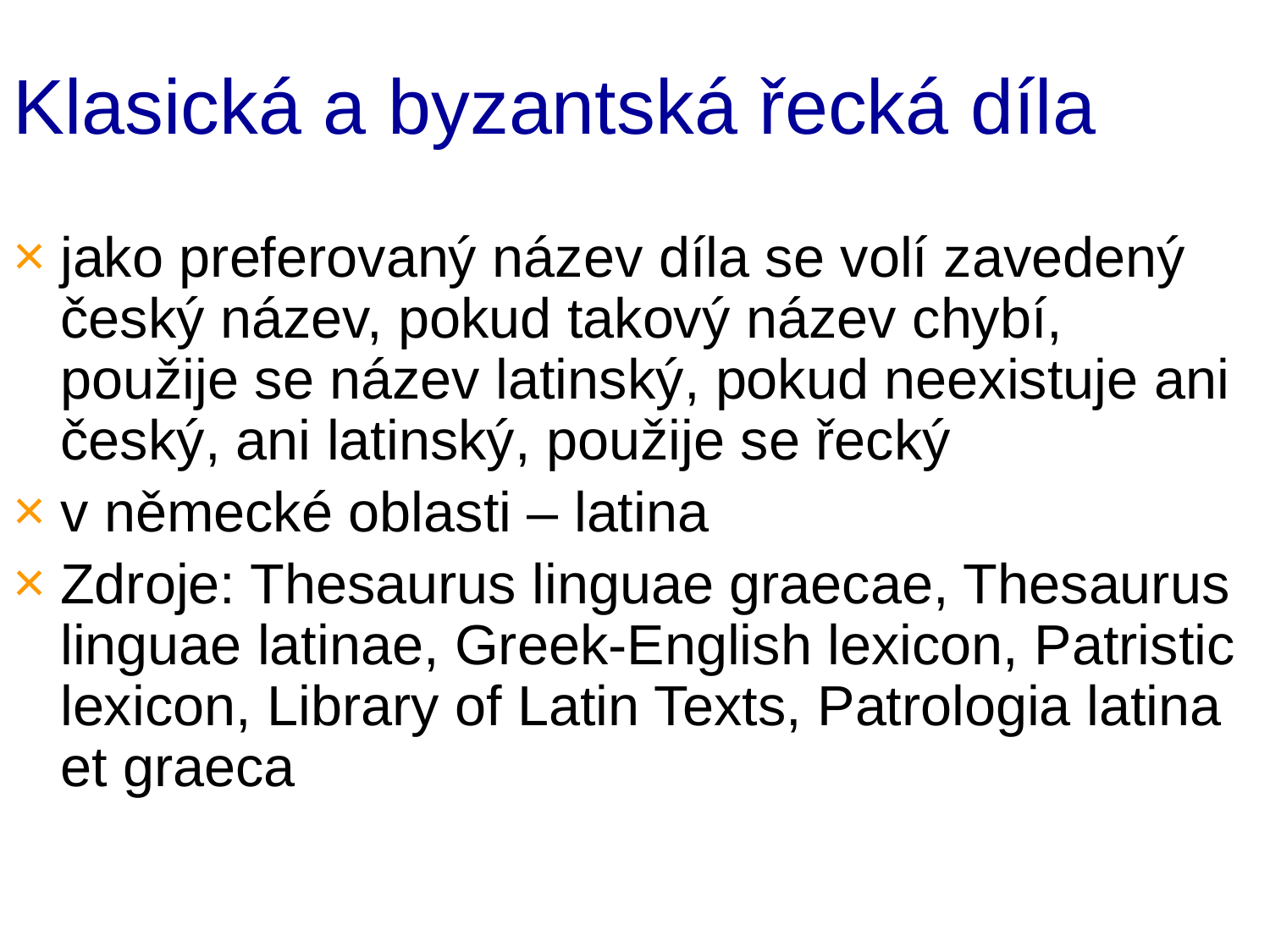

# Klasická a byzantská řecká díla
jako preferovaný název díla se volí zavedený český název, pokud takový název chybí, použije se název latinský, pokud neexistuje ani český, ani latinský, použije se řecký
v německé oblasti – latina
Zdroje: Thesaurus linguae graecae, Thesaurus linguae latinae, Greek-English lexicon, Patristic lexicon, Library of Latin Texts, Patrologia latina et graeca